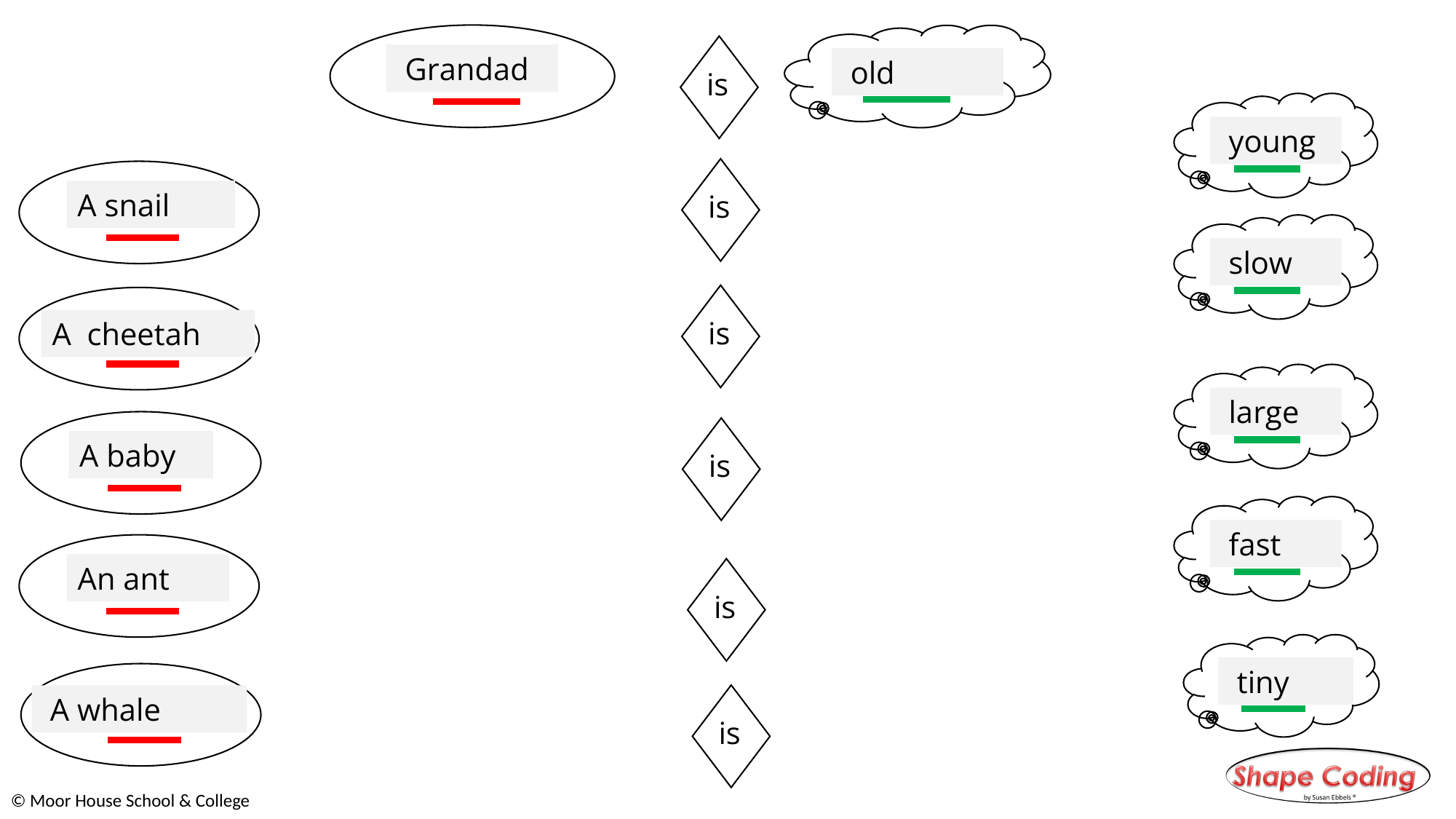

old

 Grandad

is

 young

is

A snail

 slow

is

A  cheetah

 large

A baby

is

 fast

An ant

is

 tiny

 A whale

is